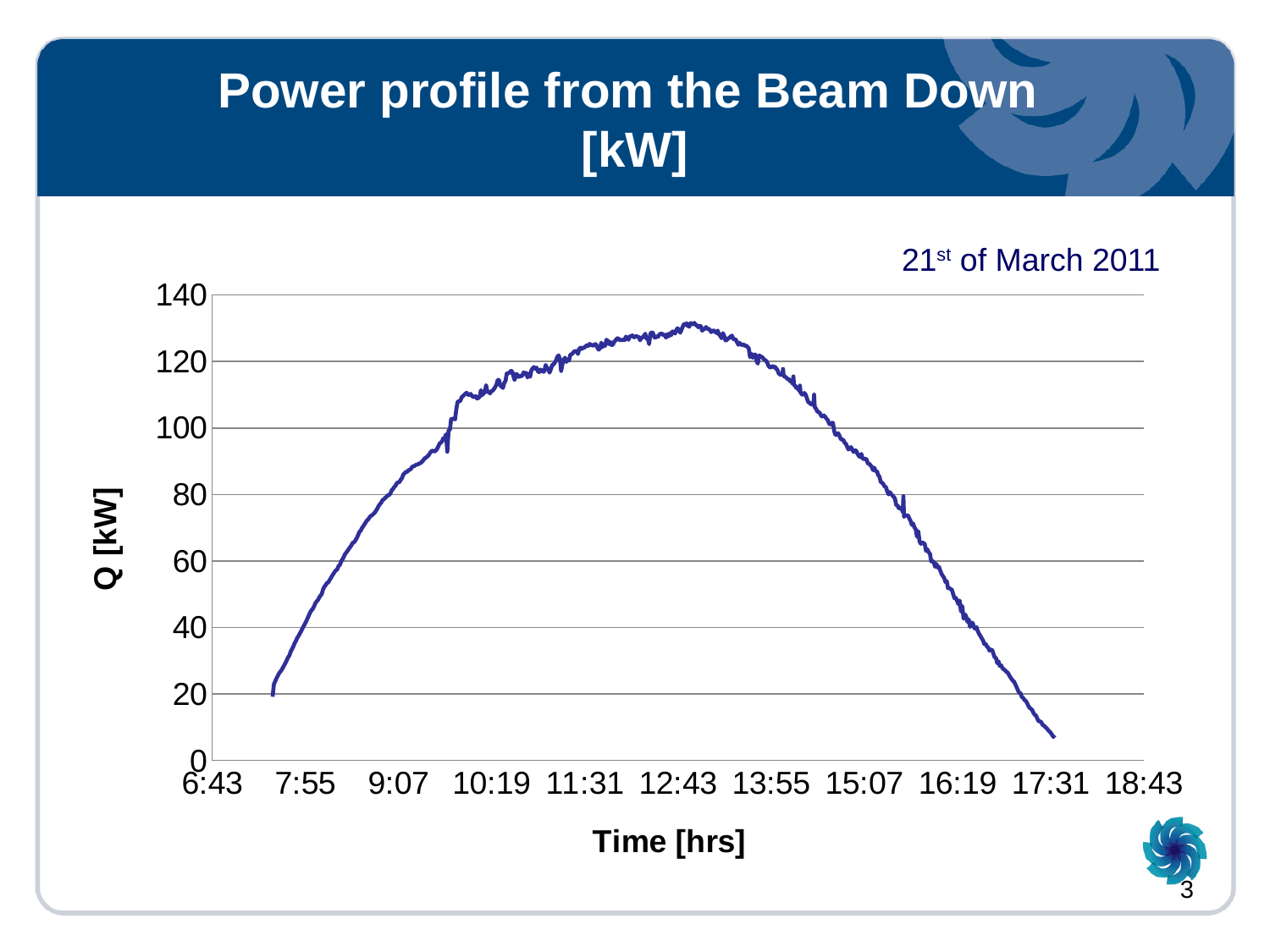

# Power profile from the Beam Down [kW]
21st of March 2011

### Chart

| Category |  |
|---|---|
3